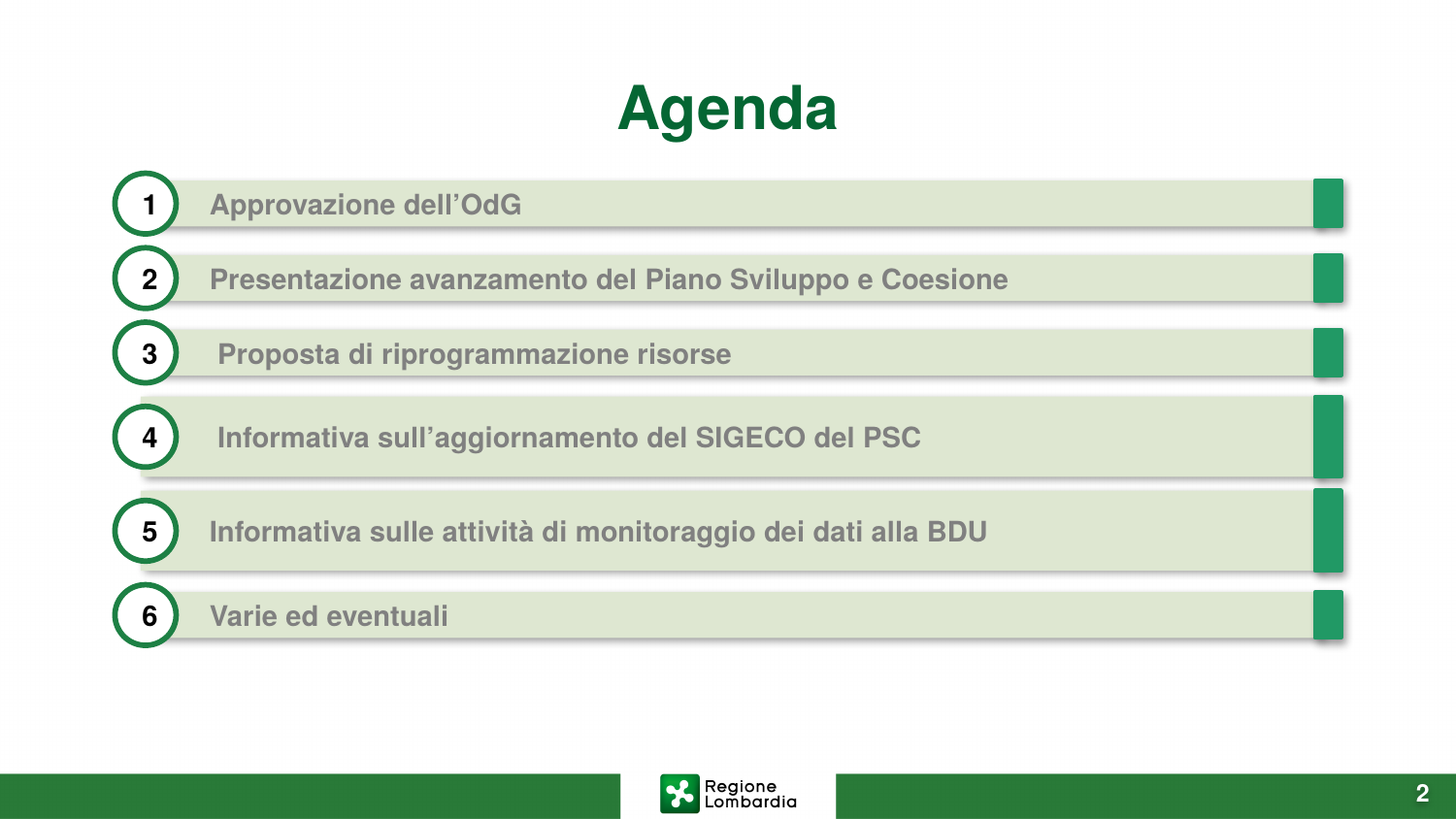

# Agenda

1
Approvazione dell’OdG

2
Presentazione avanzamento del Piano Sviluppo e Coesione

3
 Proposta di riprogrammazione risorse

 Informativa sull’aggiornamento del SIGECO del PSC

4
Informativa sulle attività di monitoraggio dei dati alla BDU

5

6
Varie ed eventuali